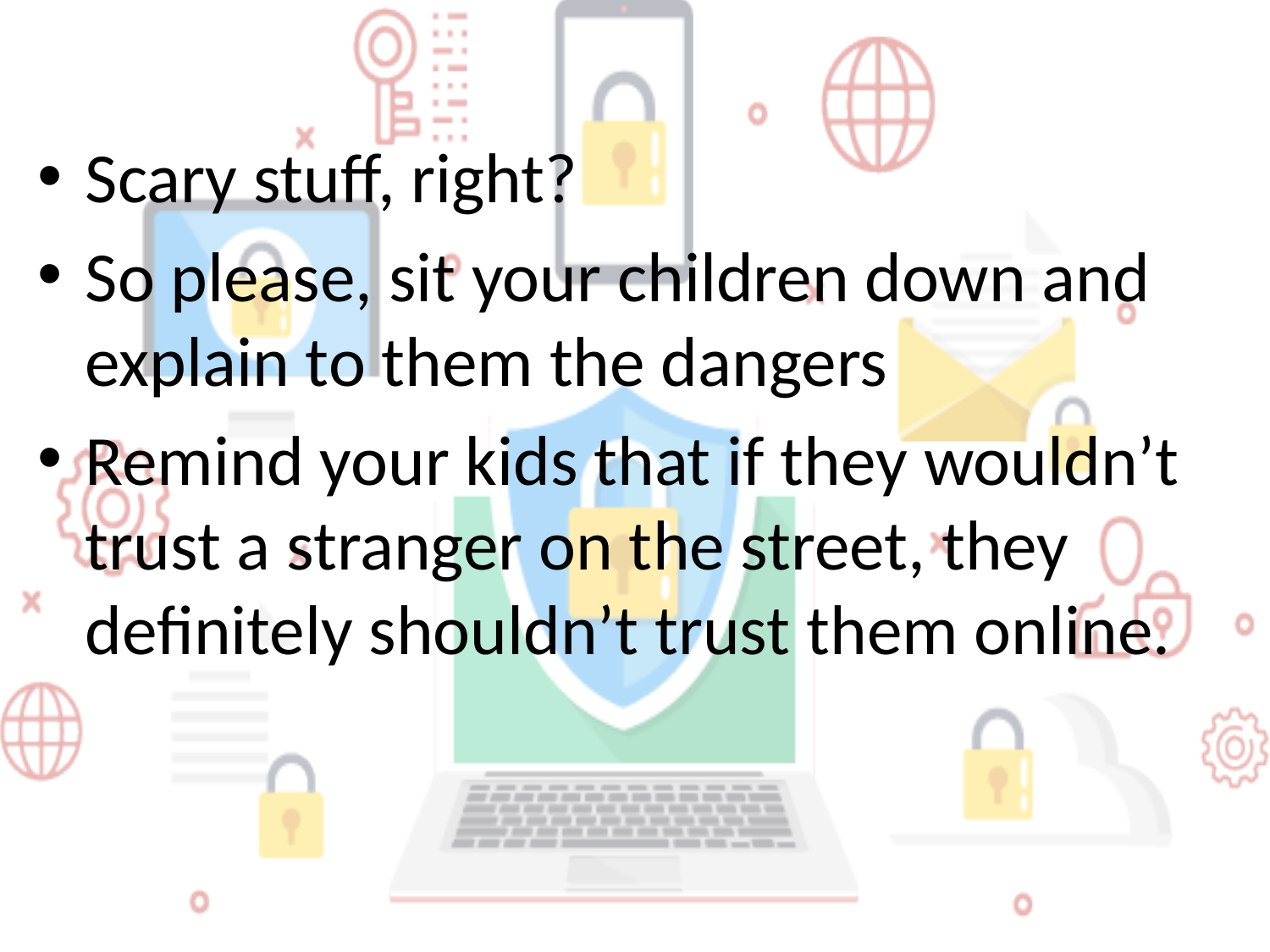

Scary stuff, right?
So please, sit your children down and explain to them the dangers
Remind your kids that if they wouldn’t trust a stranger on the street, they definitely shouldn’t trust them online.